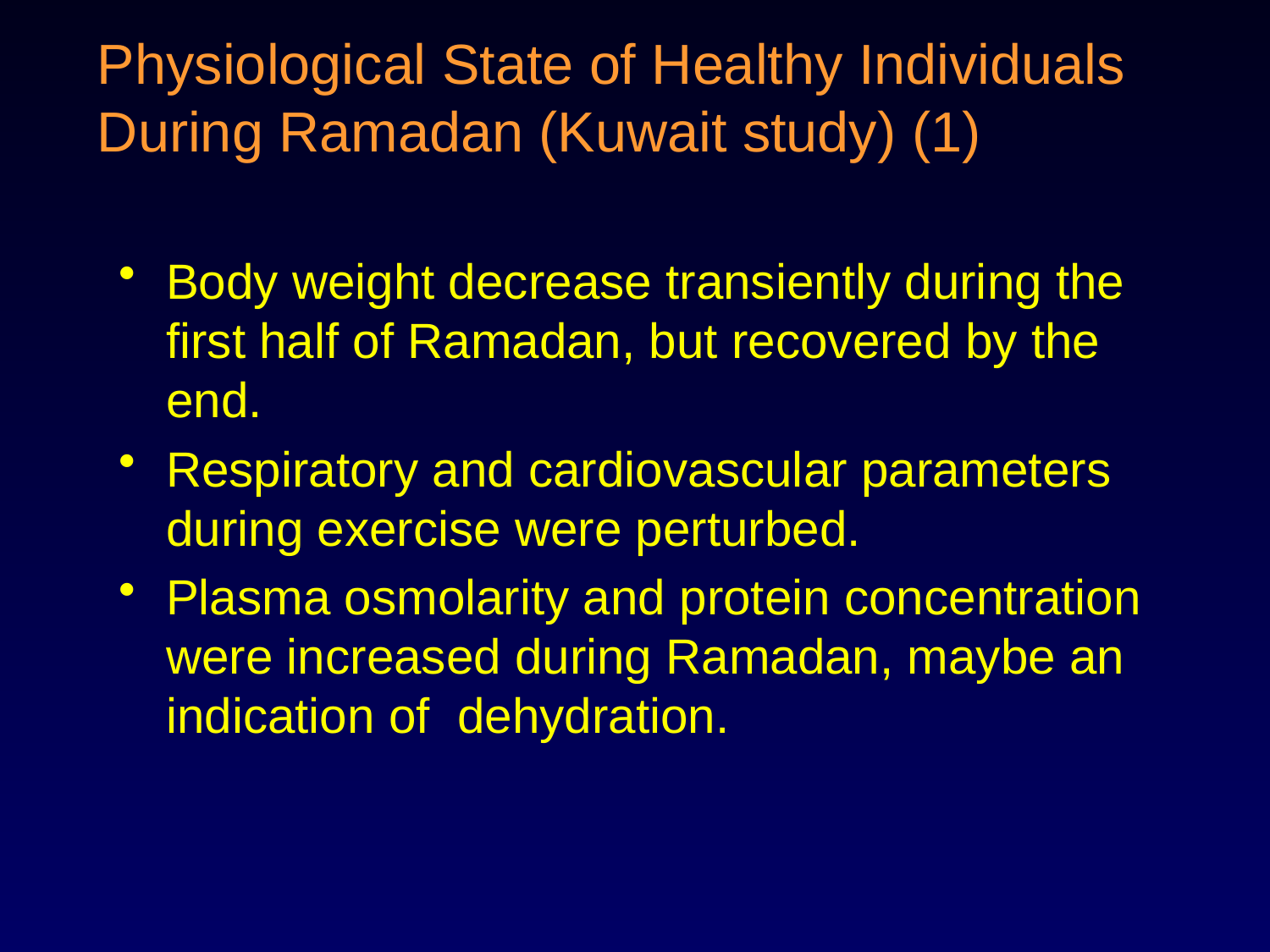

# Physiological State of Healthy Individuals During Ramadan (Kuwait study) (1)
Body weight decrease transiently during the first half of Ramadan, but recovered by the end.
Respiratory and cardiovascular parameters during exercise were perturbed.
Plasma osmolarity and protein concentration were increased during Ramadan, maybe an indication of  dehydration.